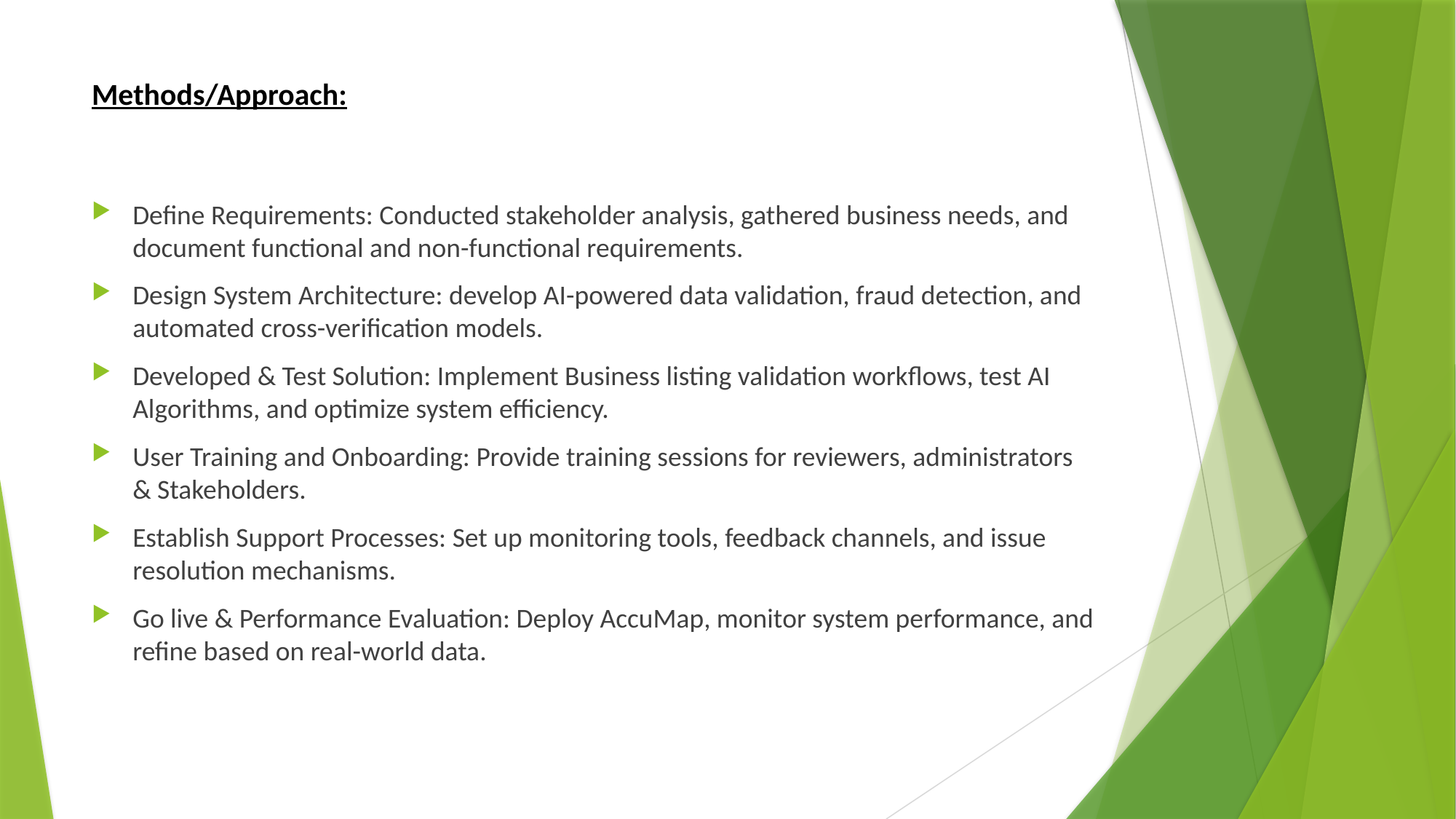

# Methods/Approach:
Define Requirements: Conducted stakeholder analysis, gathered business needs, and document functional and non-functional requirements.
Design System Architecture: develop AI-powered data validation, fraud detection, and automated cross-verification models.
Developed & Test Solution: Implement Business listing validation workflows, test AI Algorithms, and optimize system efficiency.
User Training and Onboarding: Provide training sessions for reviewers, administrators & Stakeholders.
Establish Support Processes: Set up monitoring tools, feedback channels, and issue resolution mechanisms.
Go live & Performance Evaluation: Deploy AccuMap, monitor system performance, and refine based on real-world data.